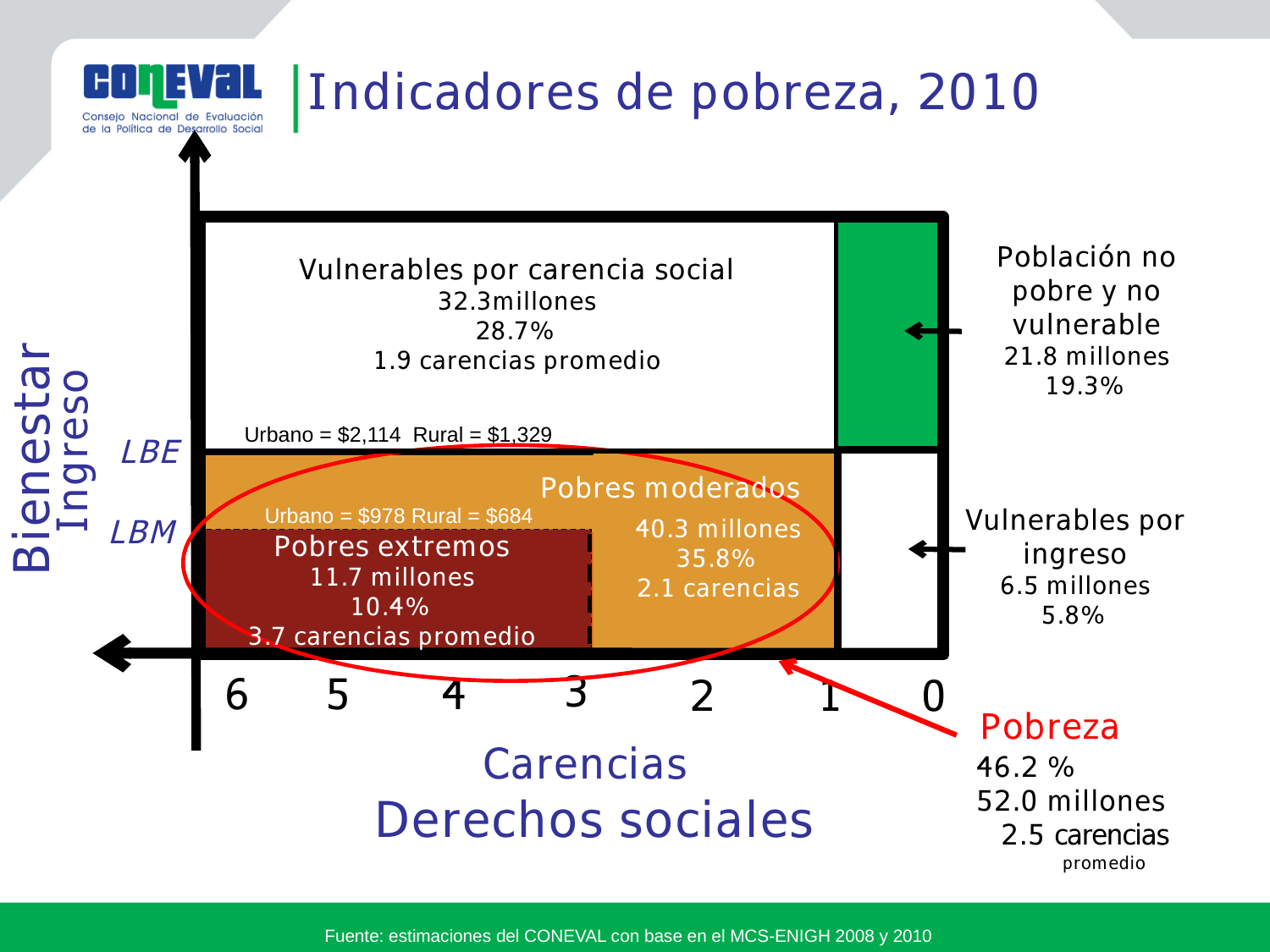

Indicadores de pobreza, 2010

Población no pobre y no vulnerable
21.8 millones
19.3%

Vulnerables por carencia social
32.3millones
28.7%
1.9 carencias promedio
Bienestar
Urbano = $2,114  Rural = $1,329
LBE
Ingreso

Pobres moderados
Vulnerables por ingreso
6.5 millones
5.8%
Urbano = $978 Rural = $684
LBM
40.3 millones
35.8%
2.1 carencias

Pobres extremos
11.7 millones
10.4%
3.7 carencias promedio

Carencias
3
      0
5
4
6
1
2
Pobreza
  46.2 %
  52.0 millones
     2.5 carencias
                  promedio

Derechos sociales
Fuente: estimaciones del CONEVAL con base en el MCS-ENIGH 2008 y 2010